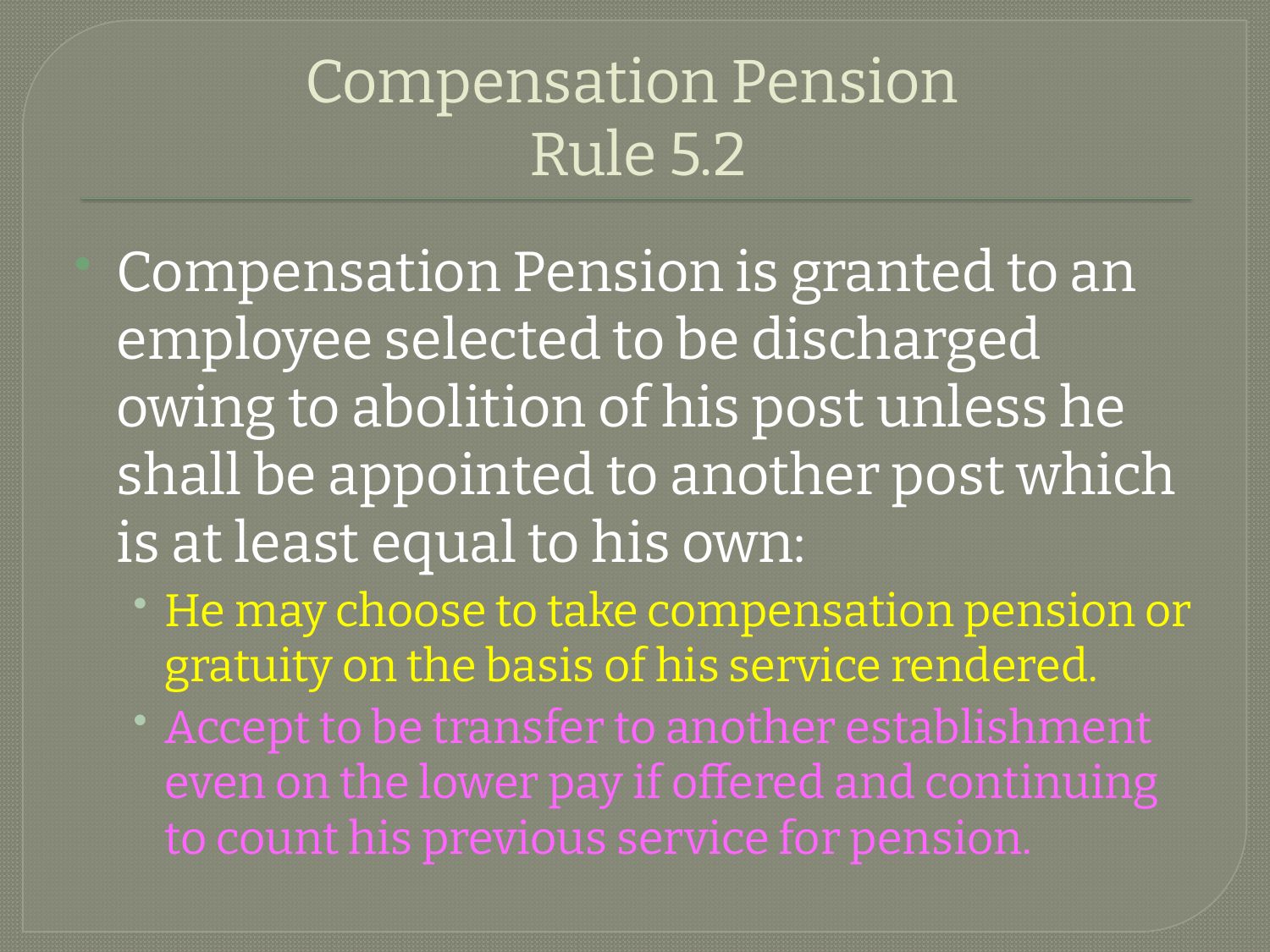

# Compensation Pension Rule 5.2
Compensation Pension is granted to an employee selected to be discharged owing to abolition of his post unless he shall be appointed to another post which is at least equal to his own:
He may choose to take compensation pension or gratuity on the basis of his service rendered.
Accept to be transfer to another establishment even on the lower pay if offered and continuing to count his previous service for pension.